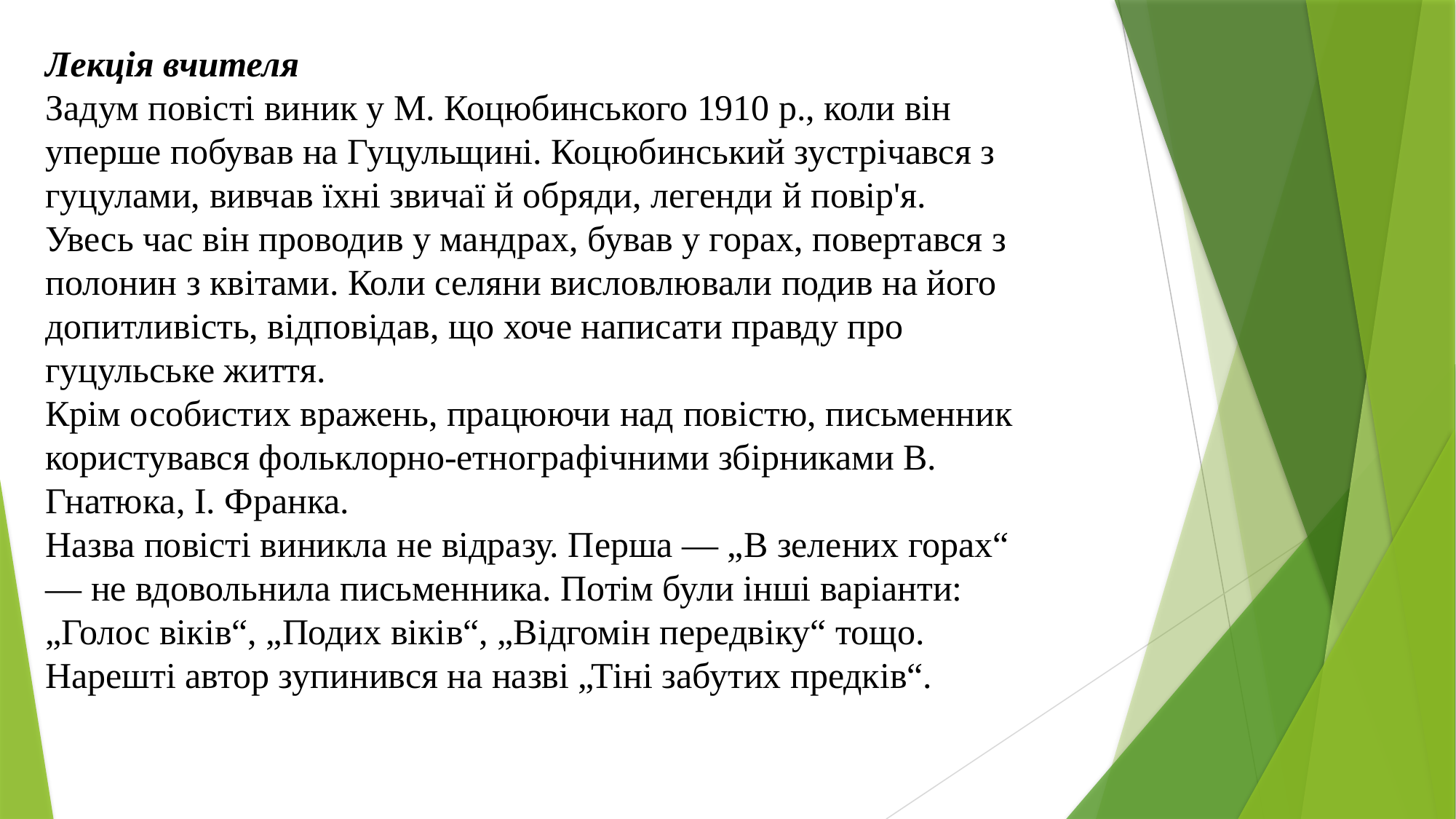

# Лекція вчителя Задум повісті виник у М. Коцюбинського 1910 р., коли він уперше побував на Гуцульщині. Коцюбинський зустрічався з гуцулами, вивчав їхні звичаї й обряди, легенди й повір'я. Увесь час він проводив у мандрах, бував у горах, повертався з полонин з квітами. Коли селяни висловлювали подив на його допитливість, відповідав, що хоче написати правду про гуцульське життя. Крім особистих вражень, працюючи над повістю, письменник користувався фольклорно-етнографічними збірниками В. Гнатюка, І. Франка. Назва повісті виникла не відразу. Перша — „В зелених горах“ — не вдовольнила письменника. Потім були інші варіанти: „Голос віків“, „Подих віків“, „Відгомін передвіку“ тощо. Нарешті автор зупинився на назві „Тіні забутих предків“.